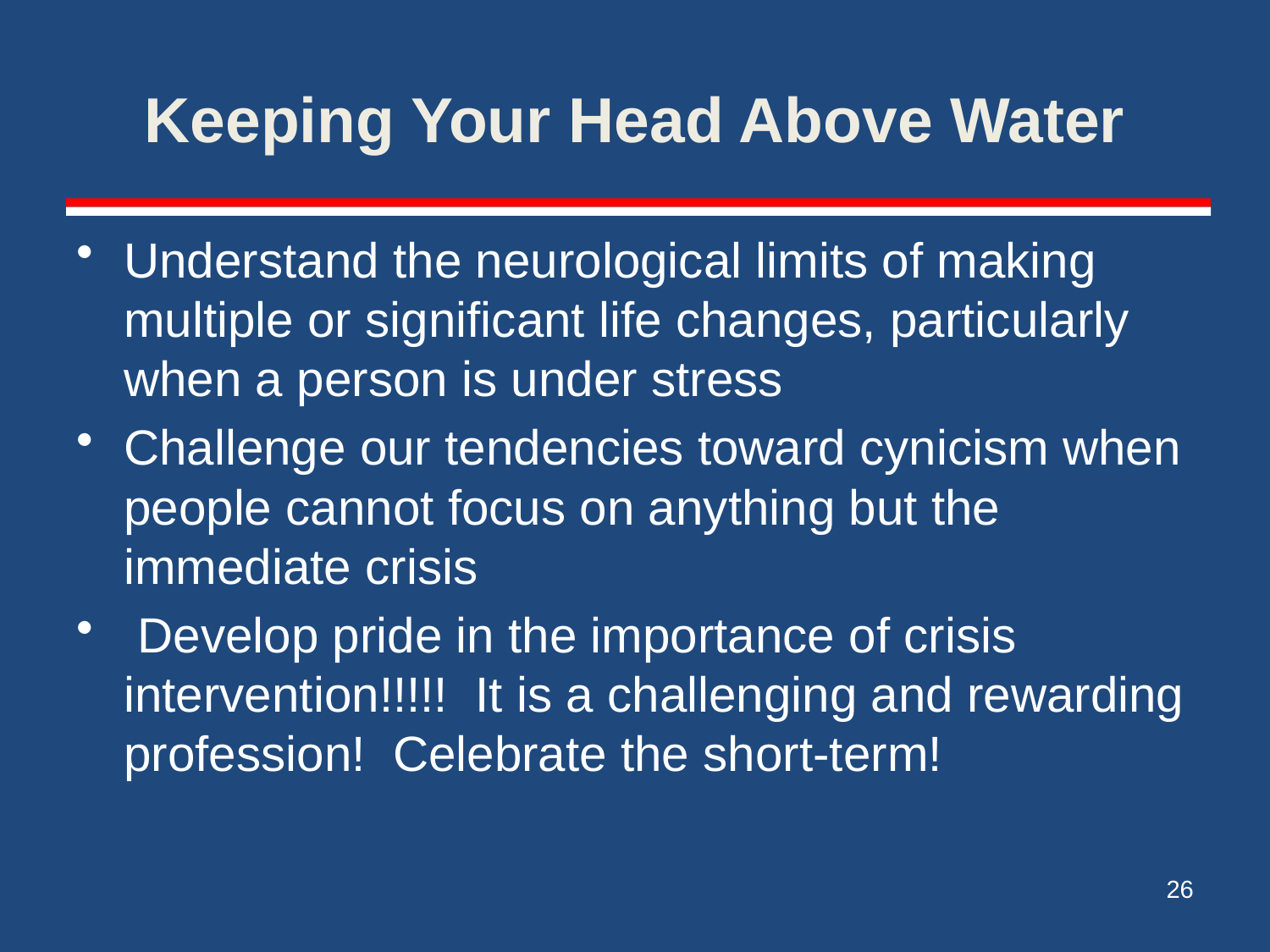

# Keeping Your Head Above Water
Understand the neurological limits of making multiple or significant life changes, particularly when a person is under stress
Challenge our tendencies toward cynicism when people cannot focus on anything but the immediate crisis
 Develop pride in the importance of crisis intervention!!!!!  It is a challenging and rewarding profession!  Celebrate the short-term!

26